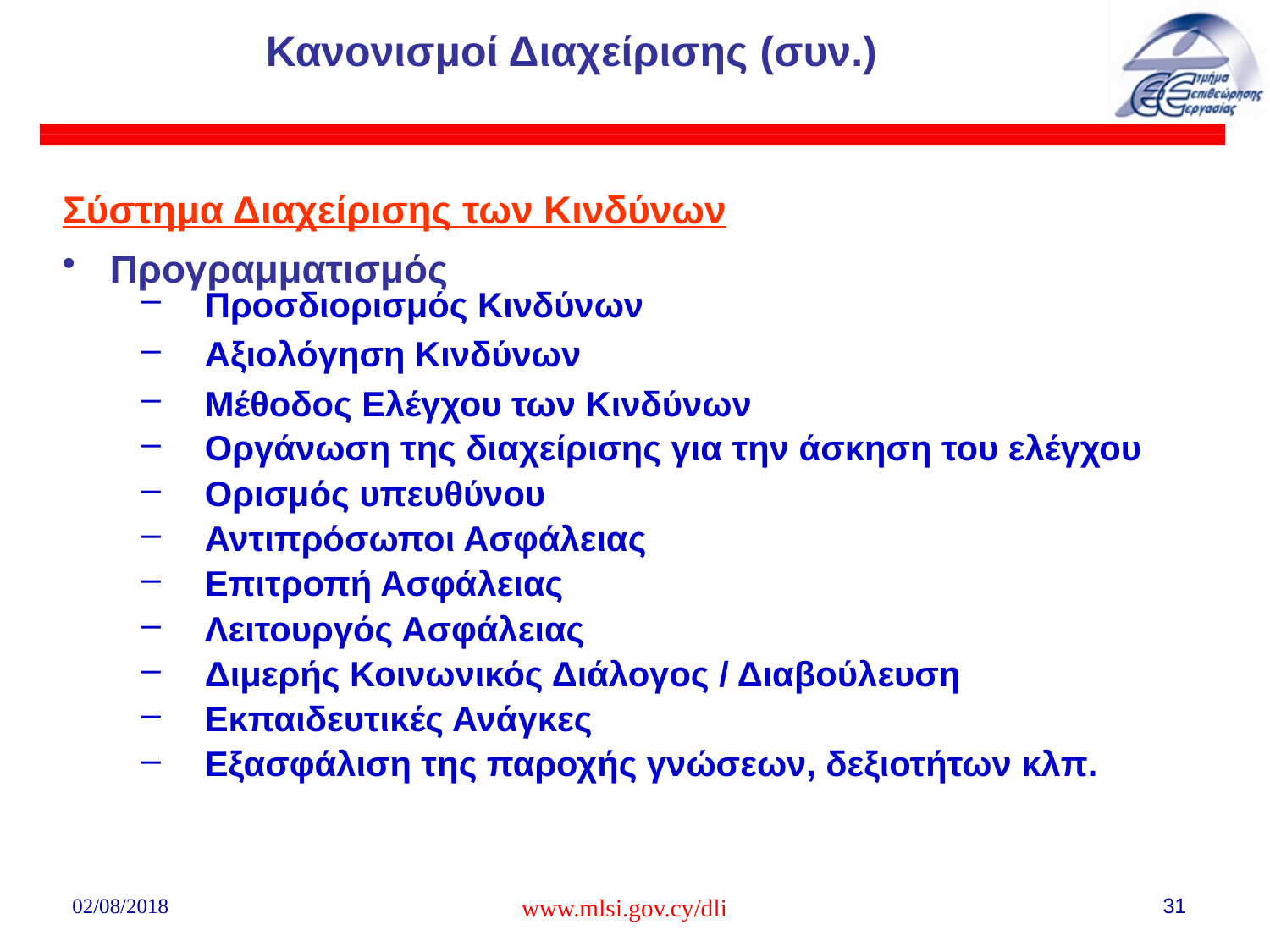

# Κανονισμοί Διαχείρισης (συν.)

Σύστημα Διαχείρισης των Κινδύνων
Προγραμματισμός
Προσδιορισμός Κινδύνων
Αξιολόγηση Κινδύνων
Μέθοδος Ελέγχου των Κινδύνων
Οργάνωση της διαχείρισης για την άσκηση του ελέγχου
Ορισμός υπευθύνου
Αντιπρόσωποι Ασφάλειας
Επιτροπή Ασφάλειας
Λειτουργός Ασφάλειας
Διμερής Κοινωνικός Διάλογος / Διαβούλευση
Εκπαιδευτικές Ανάγκες
Εξασφάλιση της παροχής γνώσεων, δεξιοτήτων κλπ.

02/08/2018
www.mlsi.gov.cy/dli
31